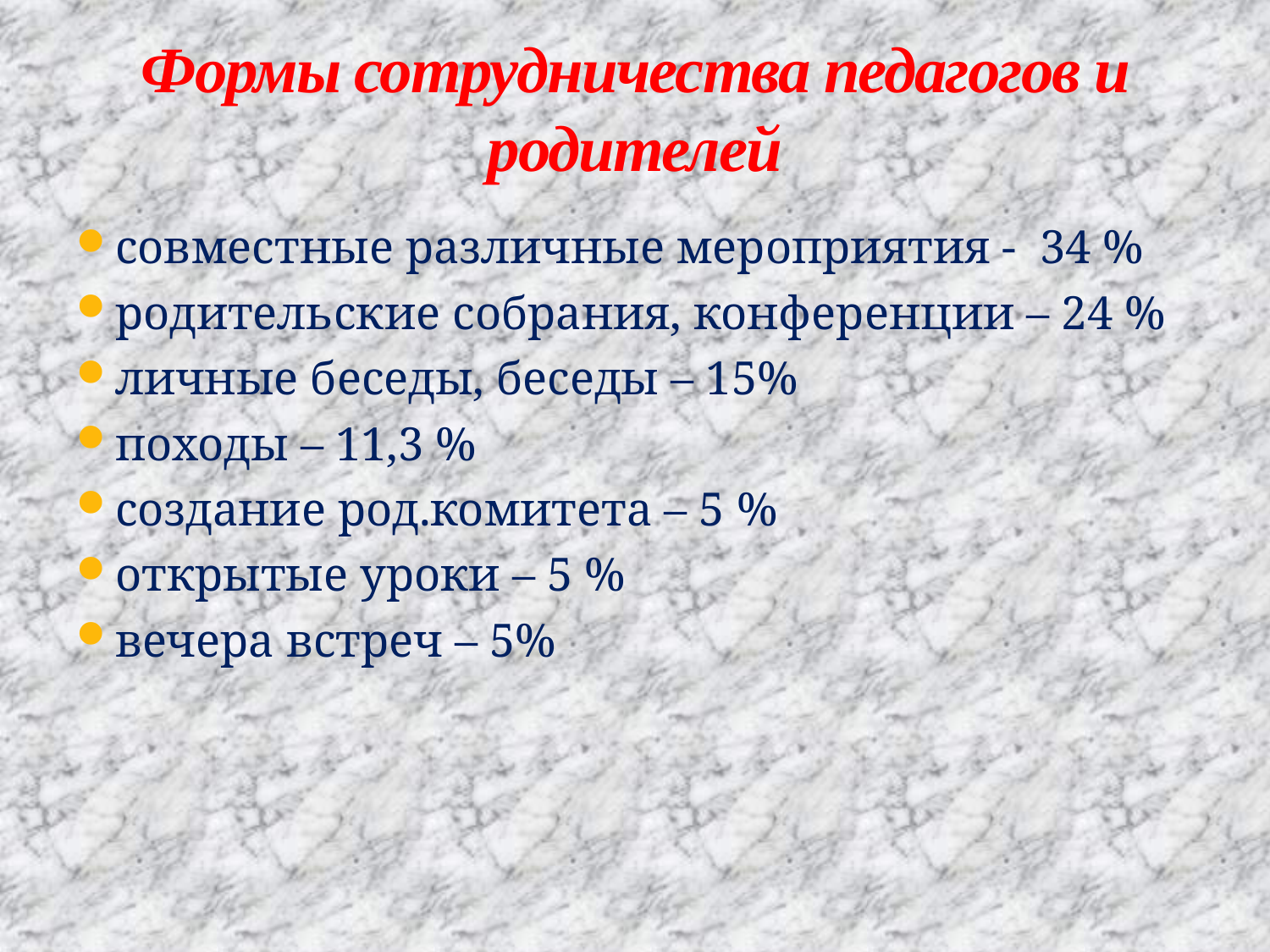

# Формы сотрудничества педагогов и родителей
совместные различные мероприятия -  34 %
родительские собрания, конференции – 24 %
личные беседы, беседы – 15%
походы – 11,3 %
создание род.комитета – 5 %
открытые уроки – 5 %
вечера встреч – 5%